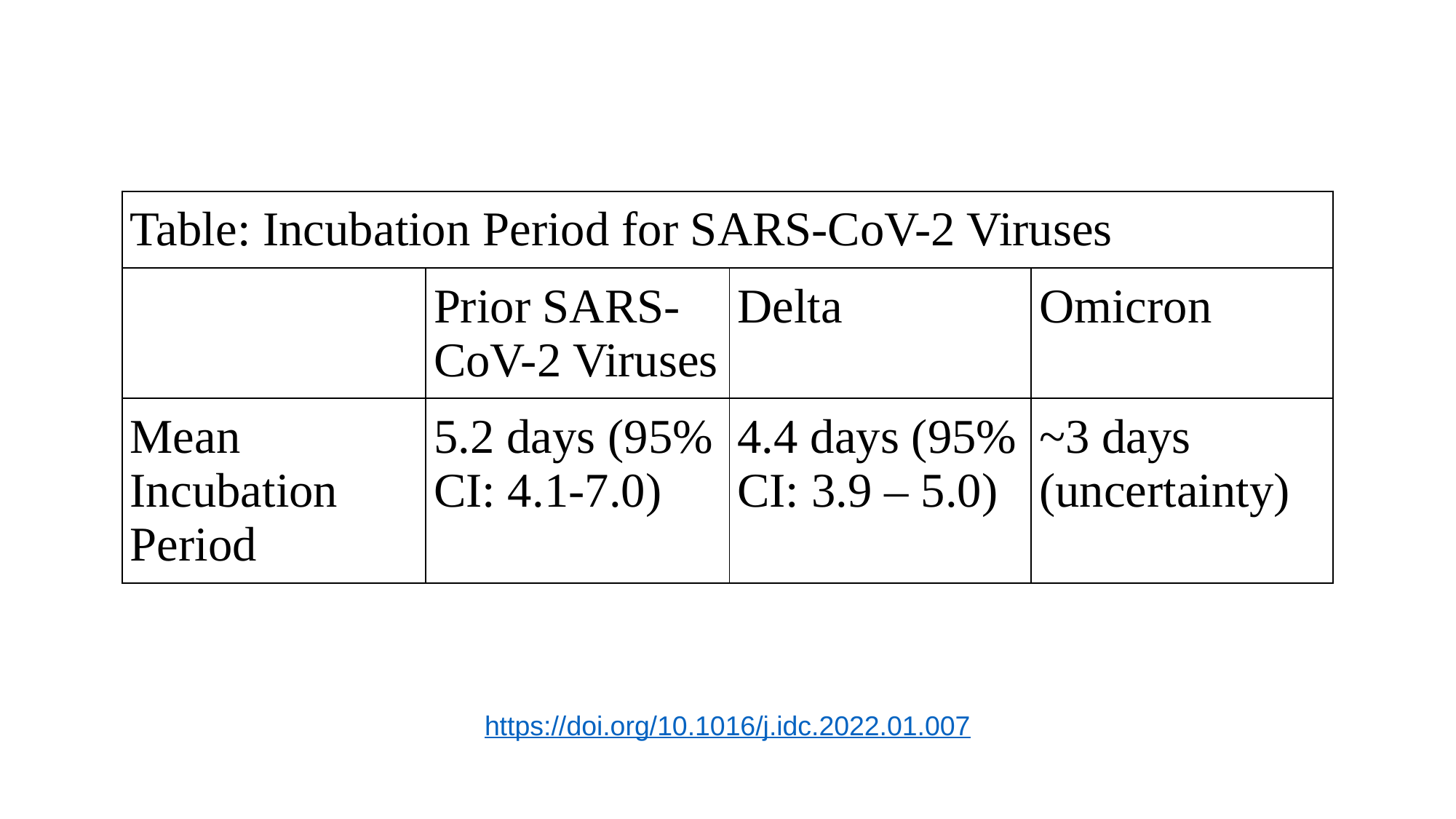

| Table: Incubation Period for SARS-CoV-2 Viruses |  |  |  |
| --- | --- | --- | --- |
|  | Prior SARS-CoV-2 Viruses | Delta | Omicron |
| Mean Incubation Period | 5.2 days (95% CI: 4.1-7.0) | 4.4 days (95% CI: 3.9 – 5.0) | ~3 days (uncertainty) |

https://doi.org/10.1016/j.idc.2022.01.007